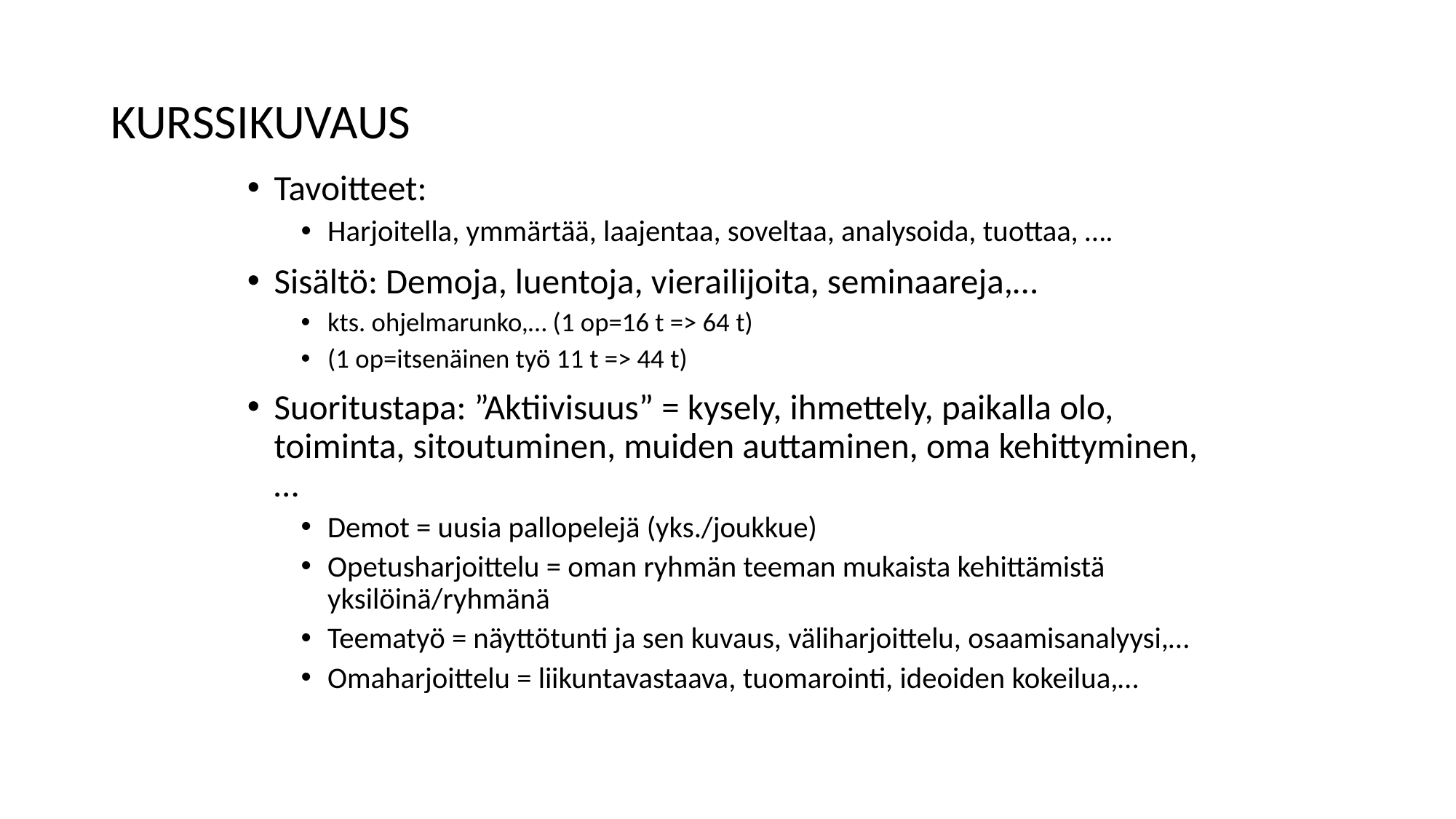

# KURSSIKUVAUS
Tavoitteet:
Harjoitella, ymmärtää, laajentaa, soveltaa, analysoida, tuottaa, ….
Sisältö: Demoja, luentoja, vierailijoita, seminaareja,…
kts. ohjelmarunko,… (1 op=16 t => 64 t)
(1 op=itsenäinen työ 11 t => 44 t)
Suoritustapa: ”Aktiivisuus” = kysely, ihmettely, paikalla olo, toiminta, sitoutuminen, muiden auttaminen, oma kehittyminen,…
Demot = uusia pallopelejä (yks./joukkue)
Opetusharjoittelu = oman ryhmän teeman mukaista kehittämistä yksilöinä/ryhmänä
Teematyö = näyttötunti ja sen kuvaus, väliharjoittelu, osaamisanalyysi,…
Omaharjoittelu = liikuntavastaava, tuomarointi, ideoiden kokeilua,…